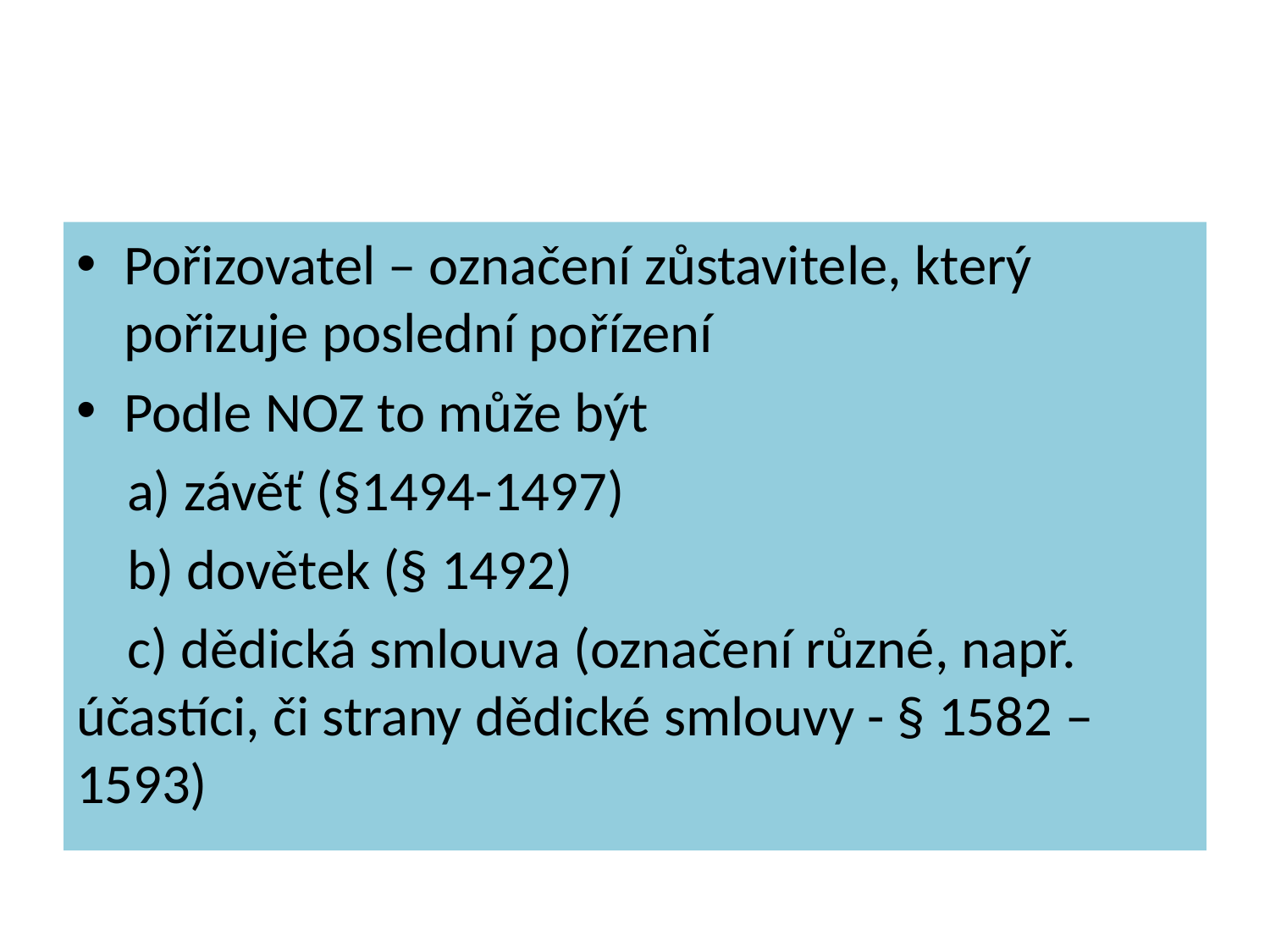

#
Pořizovatel – označení zůstavitele, který pořizuje poslední pořízení
Podle NOZ to může být
    a) závěť (§1494-1497)
    b) dovětek (§ 1492)
    c) dědická smlouva (označení různé, např. účastíci, či strany dědické smlouvy - § 1582 – 1593)